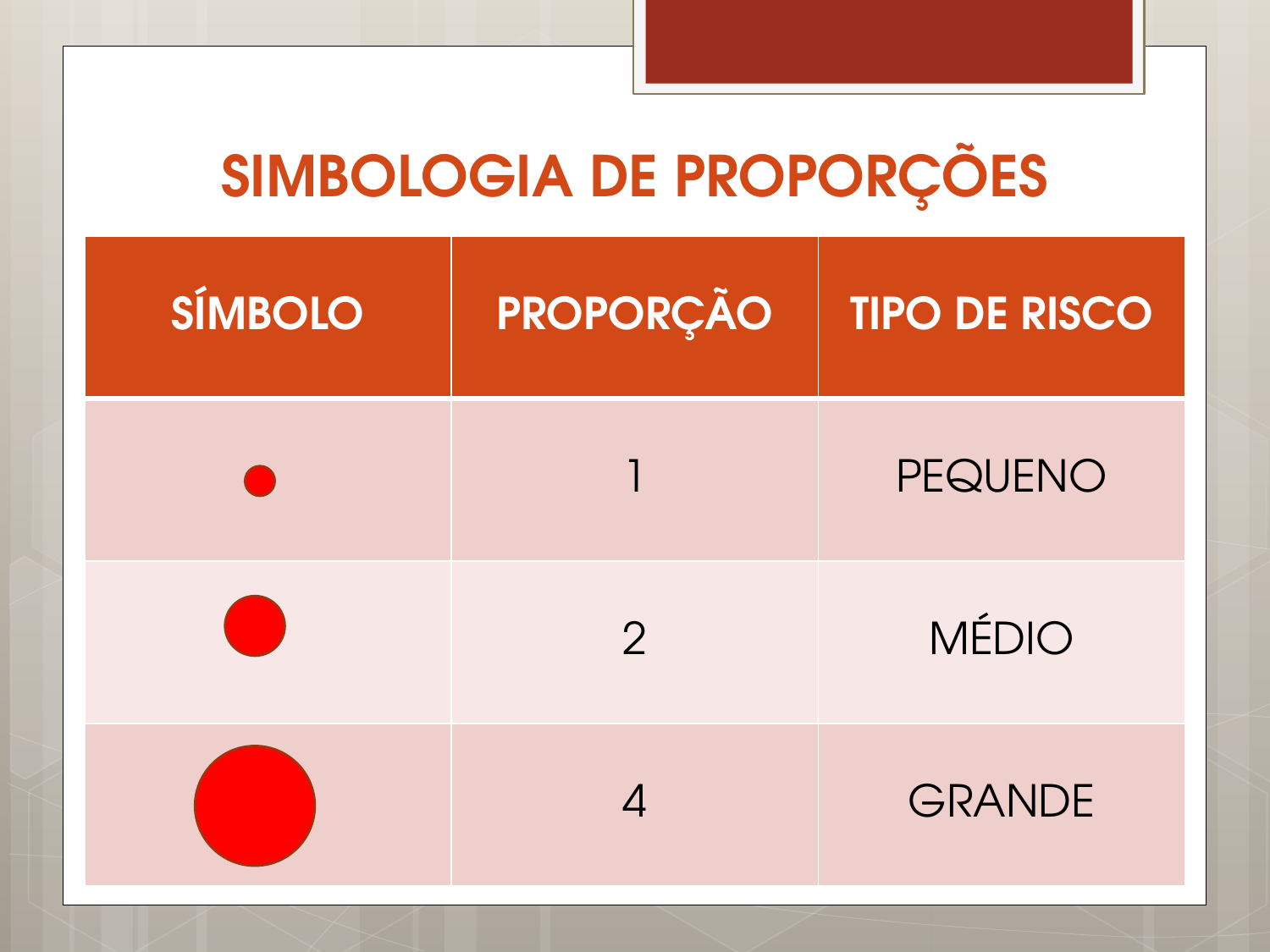

# SIMBOLOGIA DE PROPORÇÕES
| SÍMBOLO | PROPORÇÃO | TIPO DE RISCO |
| --- | --- | --- |
|  | 1 | PEQUENO |
|  | 2 | MÉDIO |
|  | 4 | GRANDE |